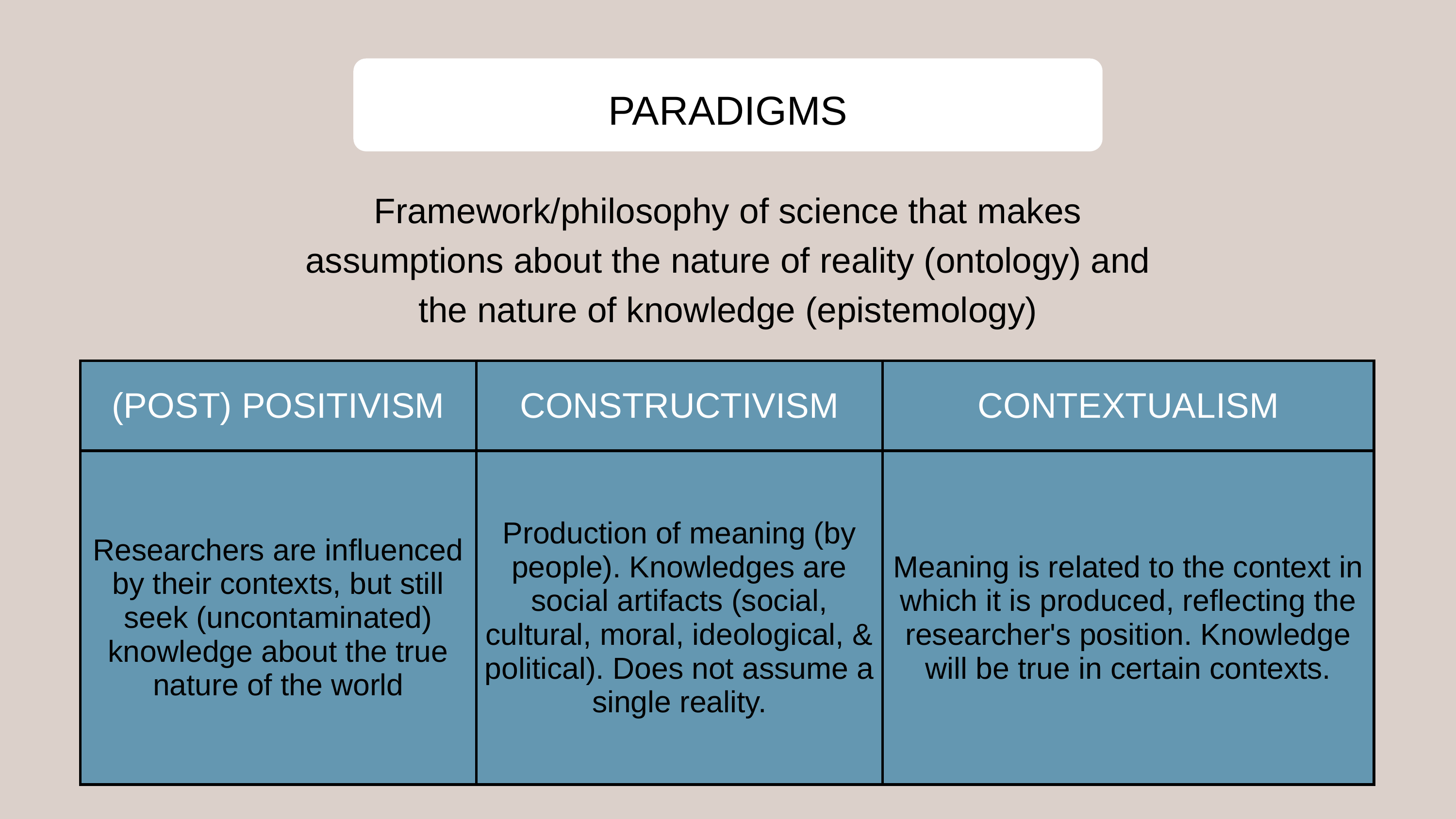

PARADIGMS
Framework/philosophy of science that makes assumptions about the nature of reality (ontology) and the nature of knowledge (epistemology)
| (POST) POSITIVISM | CONSTRUCTIVISM | CONTEXTUALISM |
| --- | --- | --- |
| Researchers are influenced by their contexts, but still seek (uncontaminated) knowledge about the true nature of the world | Production of meaning (by people). Knowledges are social artifacts (social, cultural, moral, ideological, & political). Does not assume a single reality. | Meaning is related to the context in which it is produced, reflecting the researcher's position. Knowledge will be true in certain contexts. |